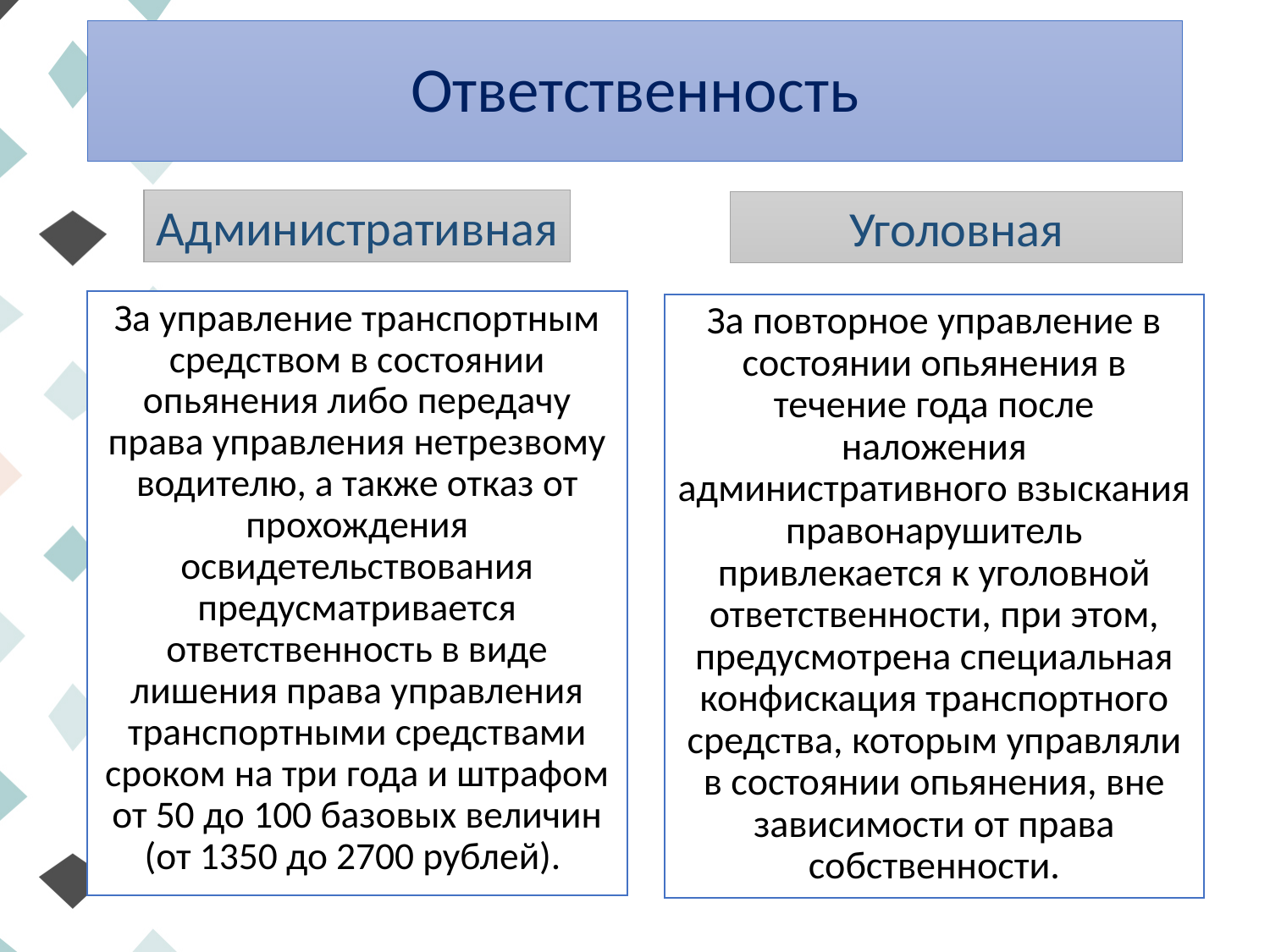

# Ответственность
Административная
Уголовная
За управление транспортным средством в состоянии опьянения либо передачу права управления нетрезвому водителю, а также отказ от прохождения освидетельствования предусматривается ответственность в виде лишения права управления транспортными средствами сроком на три года и штрафом от 50 до 100 базовых величин (от 1350 до 2700 рублей).

За повторное управление в состоянии опьянения в течение года после наложения административного взыскания правонарушитель привлекается к уголовной ответственности, при этом, предусмотрена специальная конфискация транспортного средства, которым управляли в состоянии опьянения, вне зависимости от права собственности.